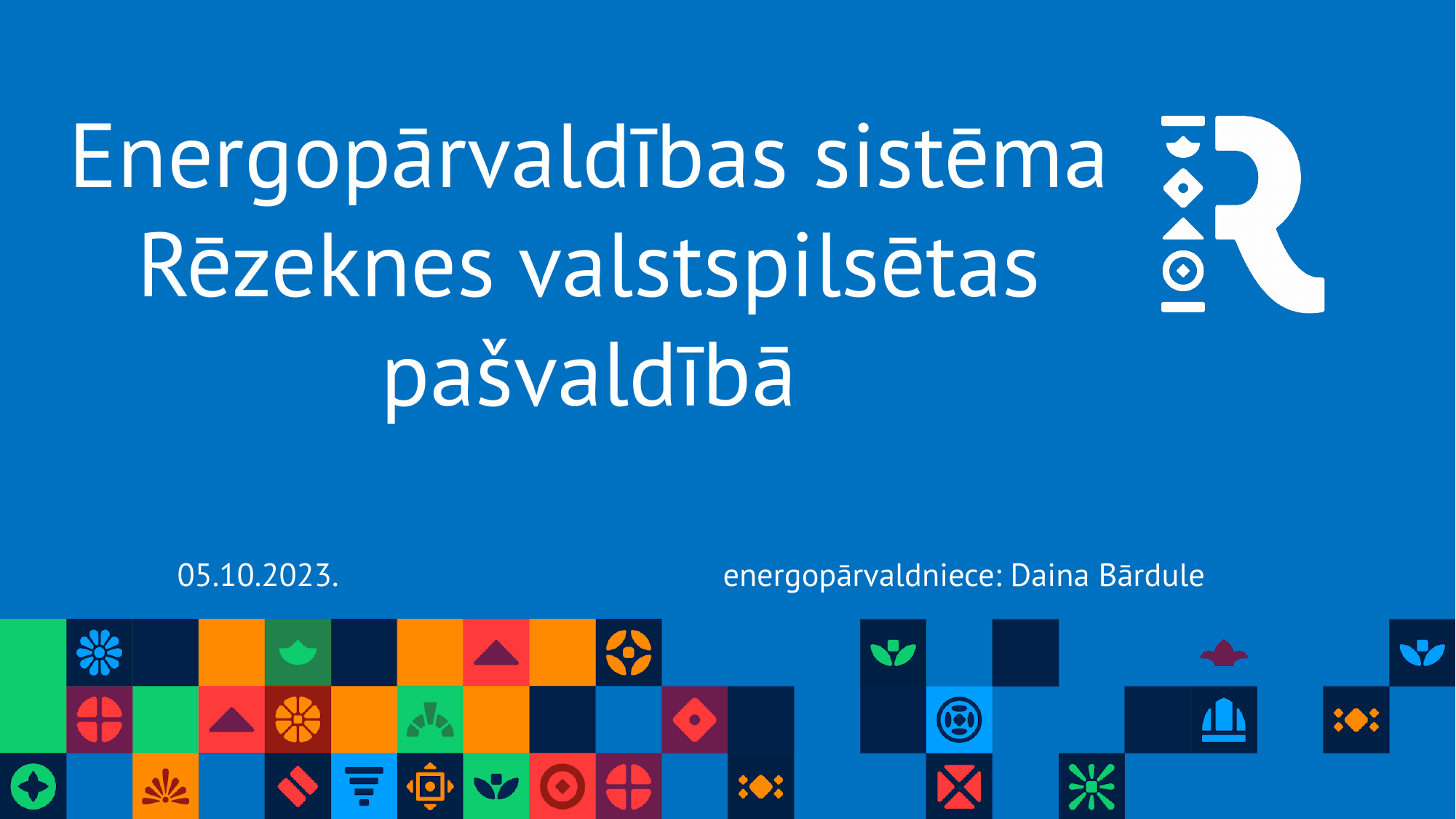

Energopārvaldības sistēma Rēzeknes valstspilsētas pašvaldībā

05.10.2023. 				energopārvaldniece: Daina Bārdule